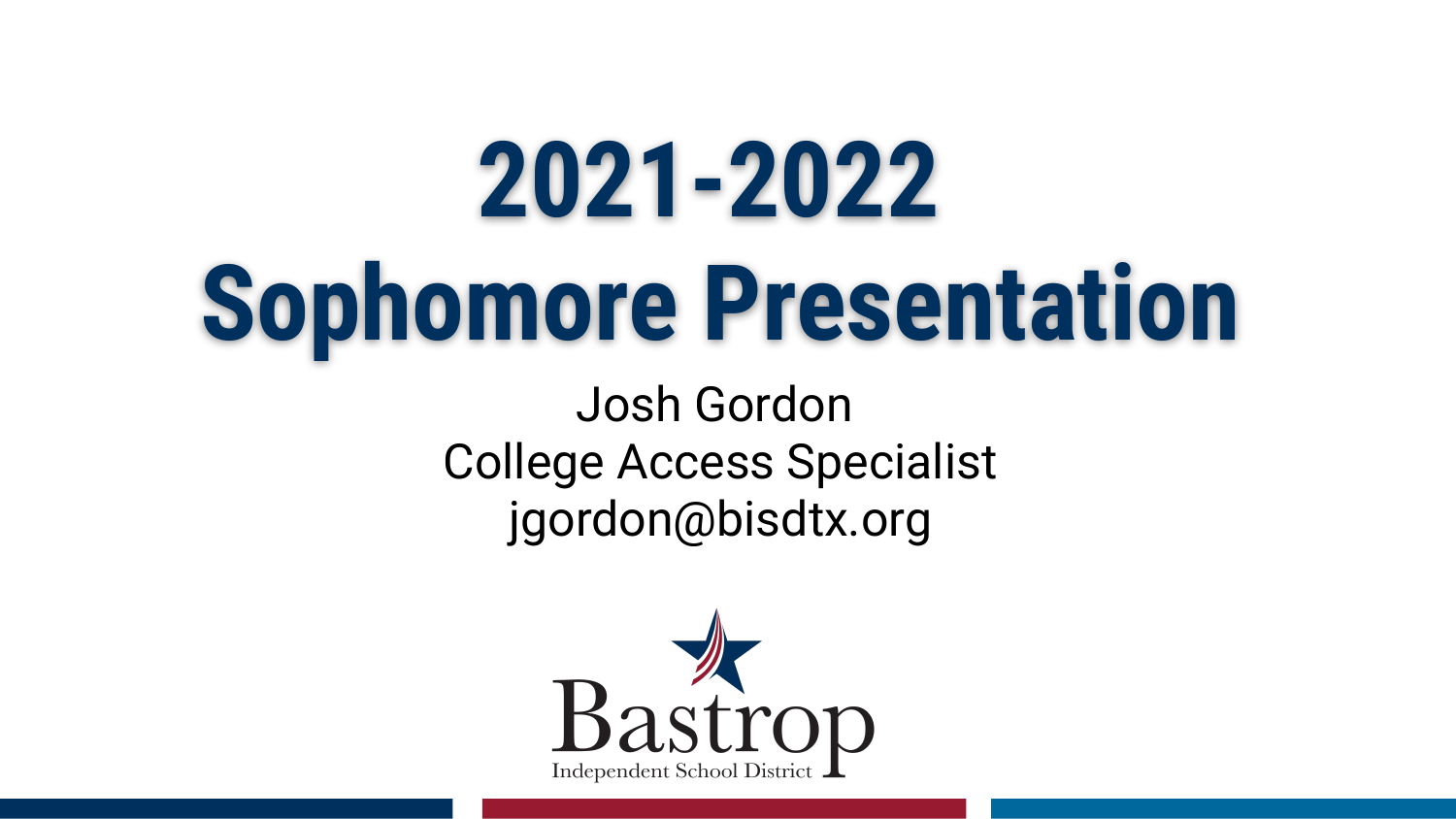

# 2021-2022
Sophomore Presentation
Josh Gordon
College Access Specialist
jgordon@bisdtx.org